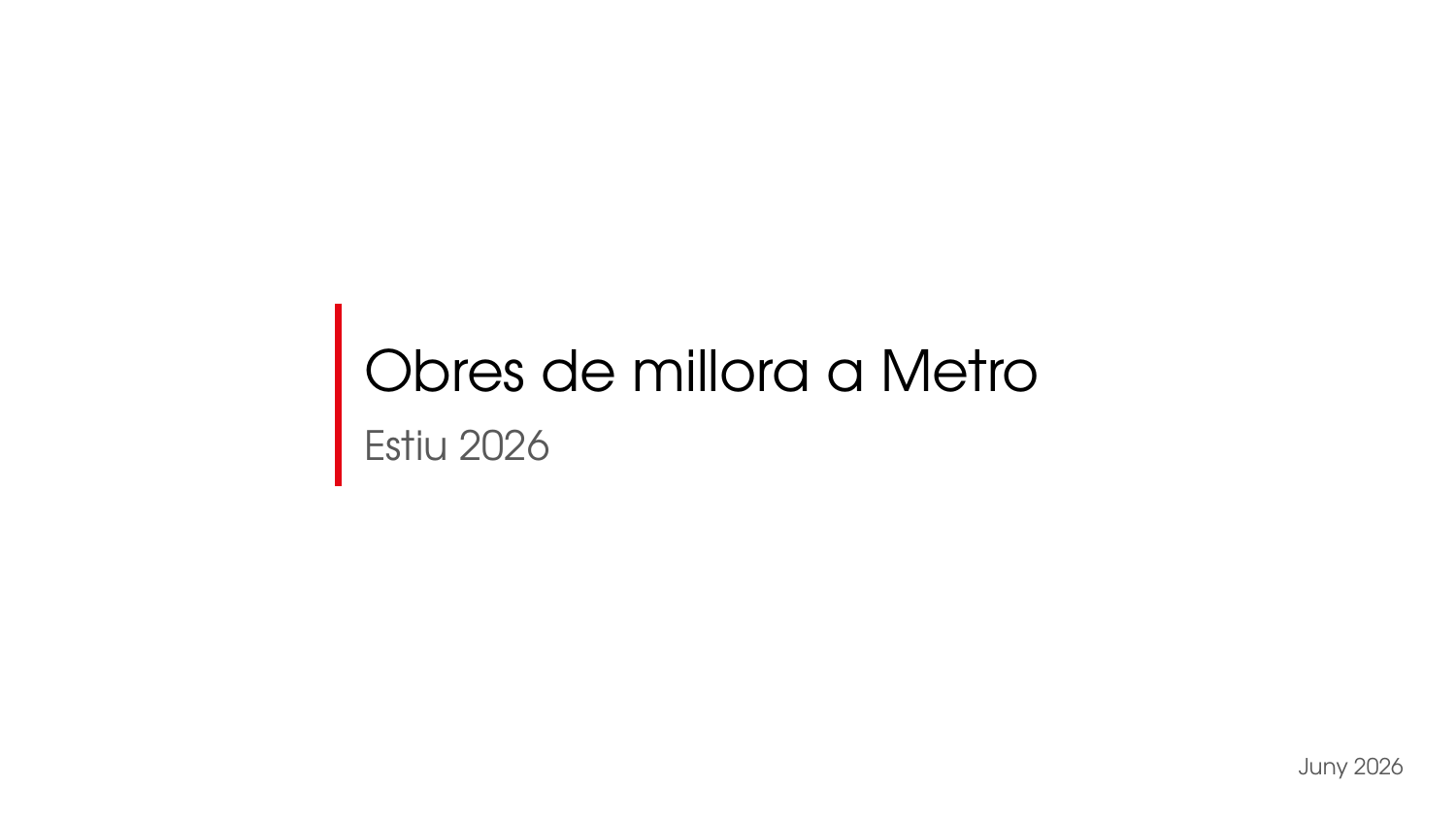

# Obres de millora a Metro
Estiu 2026

Juny 2026